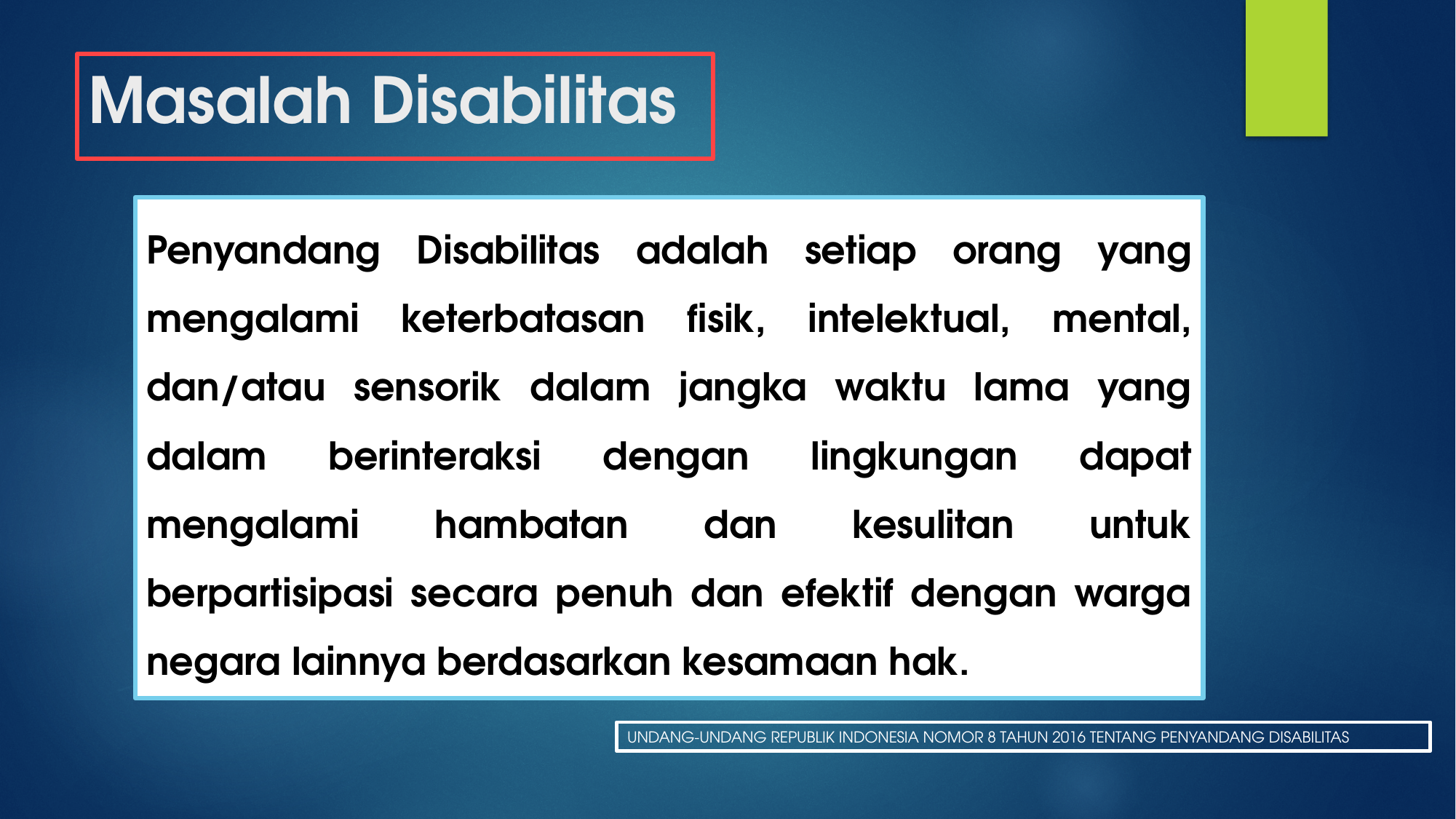

# Masalah Disabilitas
Penyandang Disabilitas adalah setiap orang yang mengalami keterbatasan fisik, intelektual, mental, dan/atau sensorik dalam jangka waktu lama yang dalam berinteraksi dengan lingkungan dapat mengalami hambatan dan kesulitan untuk berpartisipasi secara penuh dan efektif dengan warga negara lainnya berdasarkan kesamaan hak.
UNDANG-UNDANG REPUBLIK INDONESIA NOMOR 8 TAHUN 2016 TENTANG PENYANDANG DISABILITAS